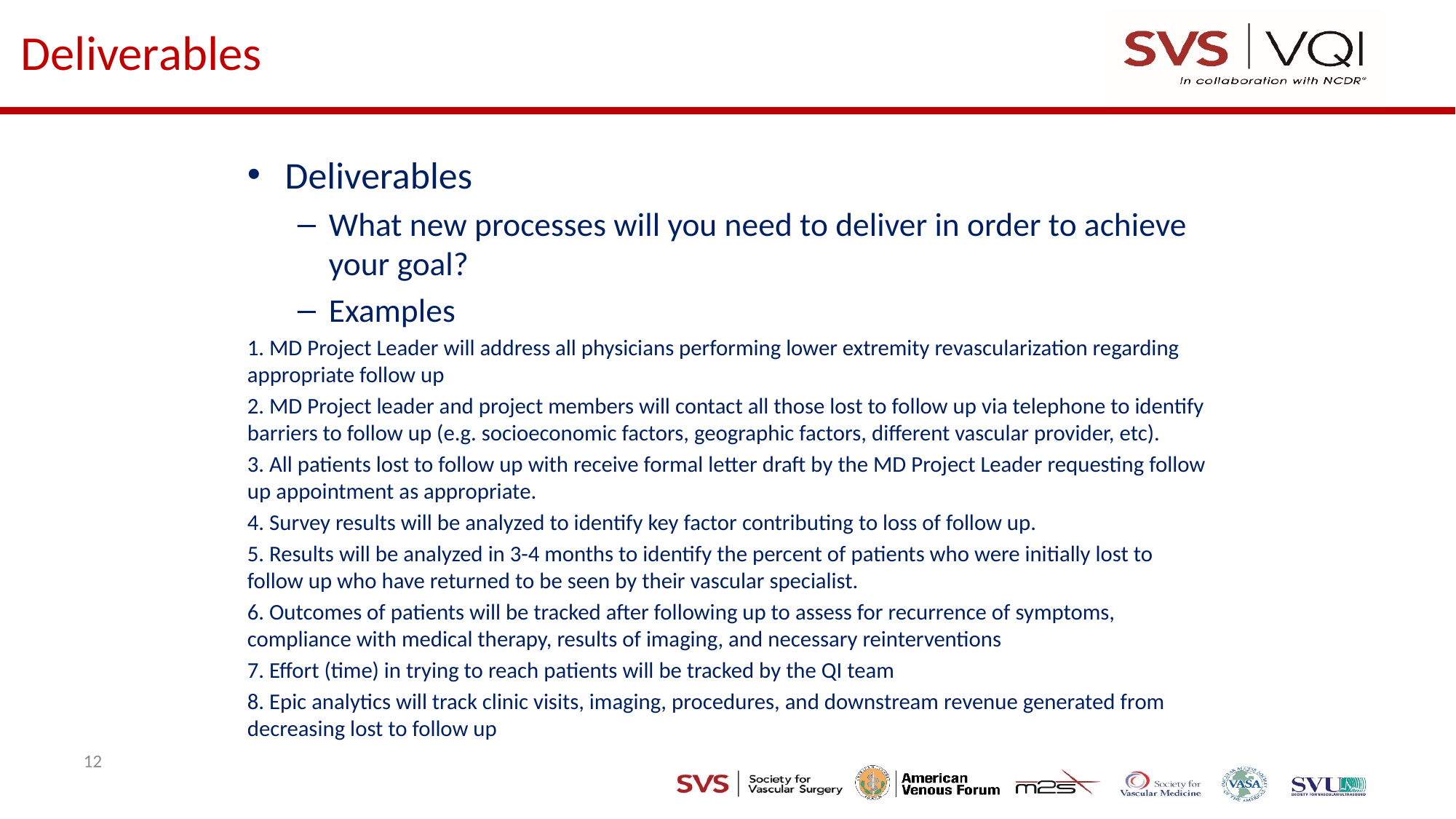

# Deliverables
Deliverables
What new processes will you need to deliver in order to achieve your goal?
Examples
1. MD Project Leader will address all physicians performing lower extremity revascularization regarding appropriate follow up
2. MD Project leader and project members will contact all those lost to follow up via telephone to identify barriers to follow up (e.g. socioeconomic factors, geographic factors, different vascular provider, etc).
3. All patients lost to follow up with receive formal letter draft by the MD Project Leader requesting follow up appointment as appropriate.
4. Survey results will be analyzed to identify key factor contributing to loss of follow up.
5. Results will be analyzed in 3-4 months to identify the percent of patients who were initially lost to follow up who have returned to be seen by their vascular specialist.
6. Outcomes of patients will be tracked after following up to assess for recurrence of symptoms, compliance with medical therapy, results of imaging, and necessary reinterventions
7. Effort (time) in trying to reach patients will be tracked by the QI team
8. Epic analytics will track clinic visits, imaging, procedures, and downstream revenue generated from decreasing lost to follow up

12